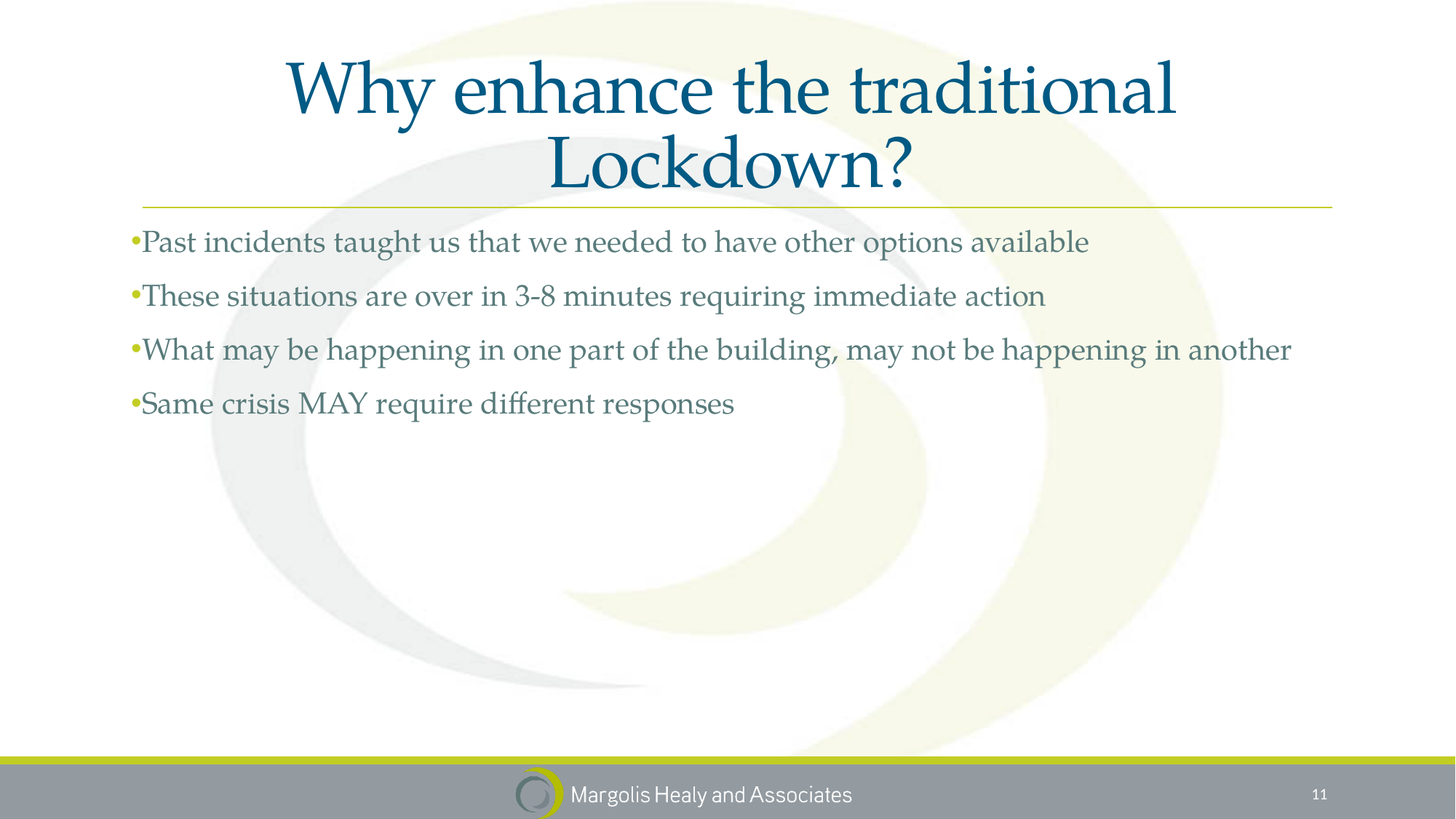

# Why enhance the traditional Lockdown?
Past incidents taught us that we needed to have other options available
These situations are over in 3-8 minutes requiring immediate action
What may be happening in one part of the building, may not be happening in another
Same crisis MAY require different responses
11